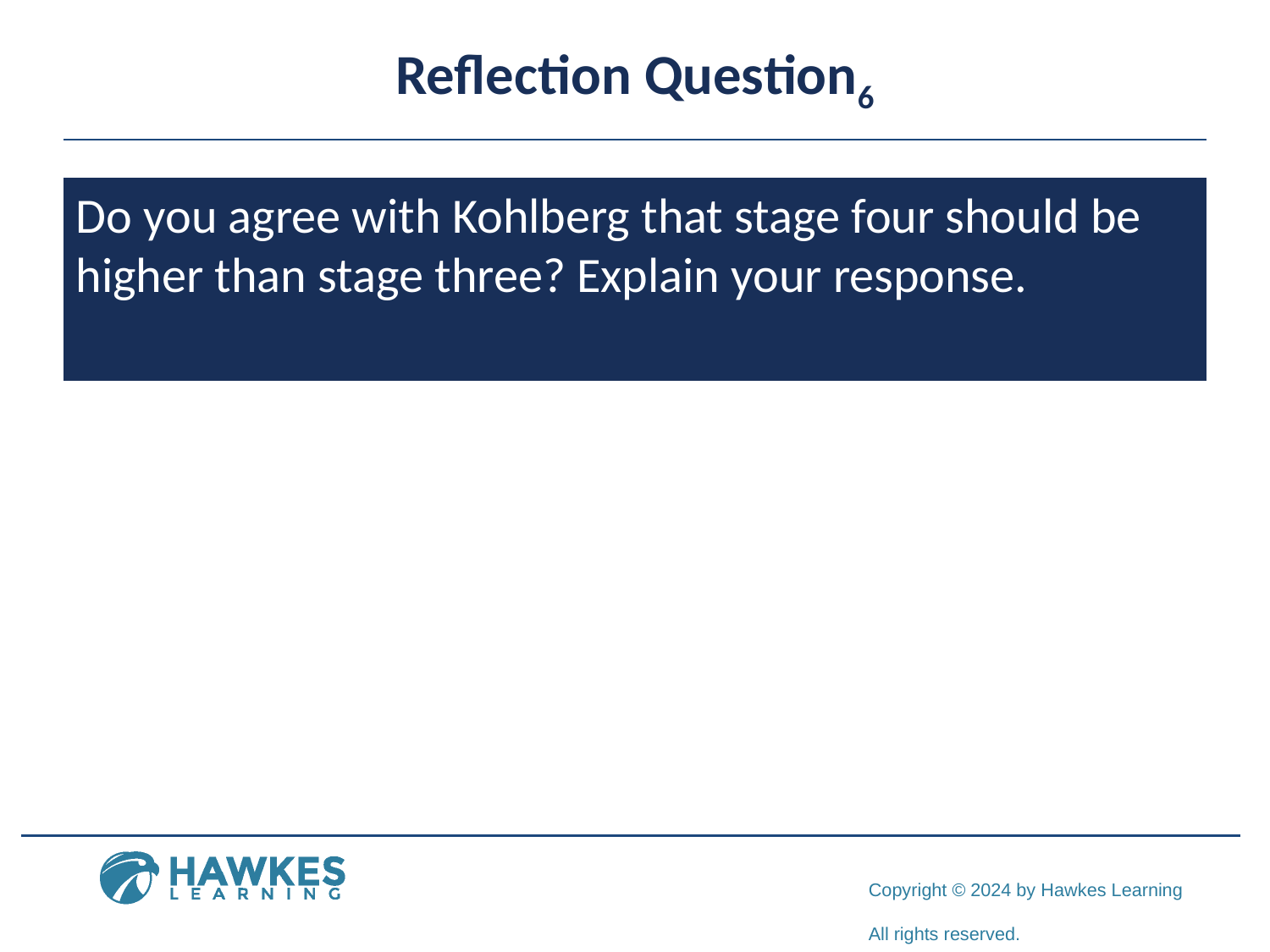

# Reflection Question6
Do you agree with Kohlberg that stage four should be higher than stage three? Explain your response.